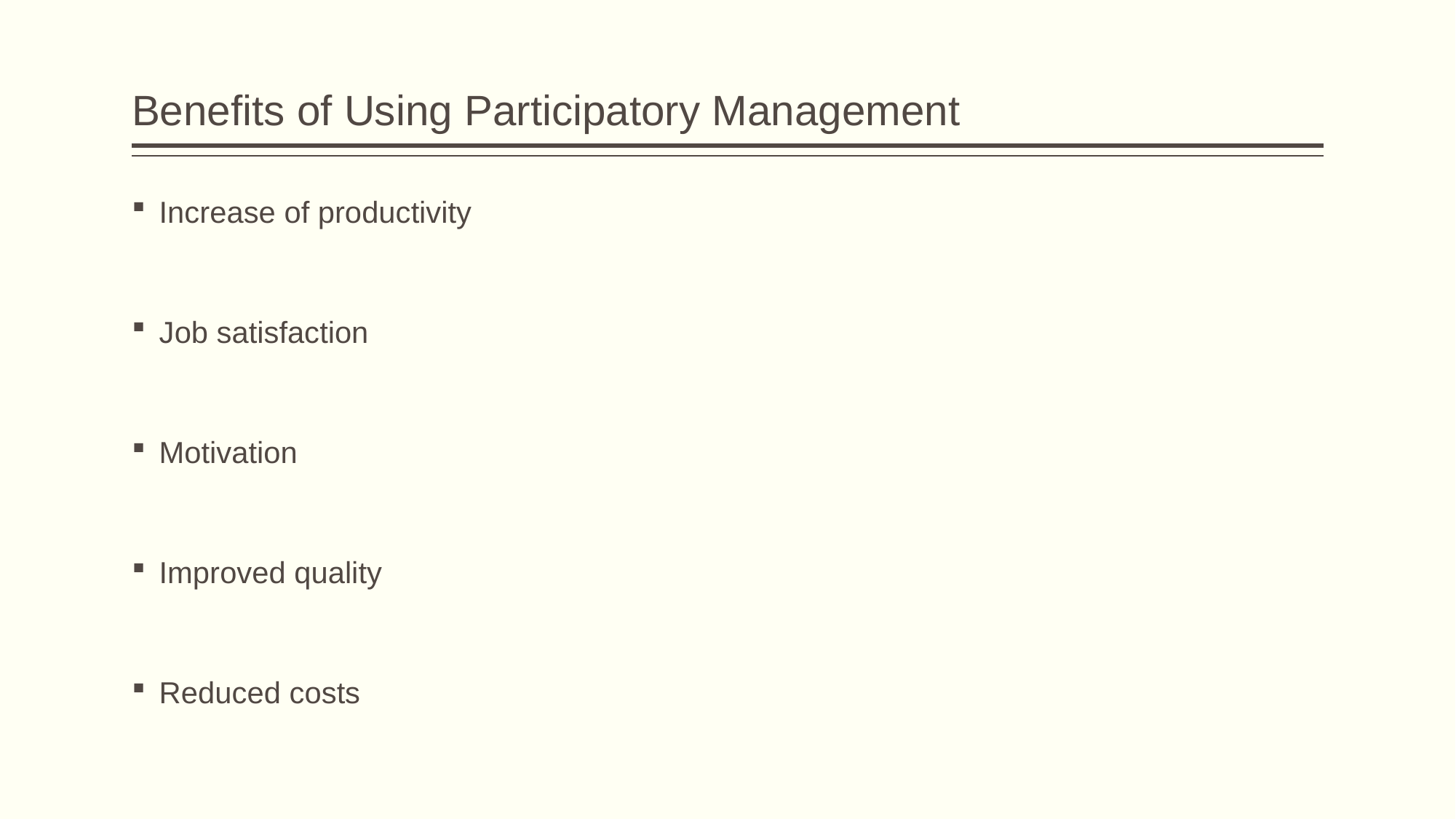

# Benefits of Using Participatory Management
Increase of productivity

Job satisfaction

Motivation

Improved quality

Reduced costs